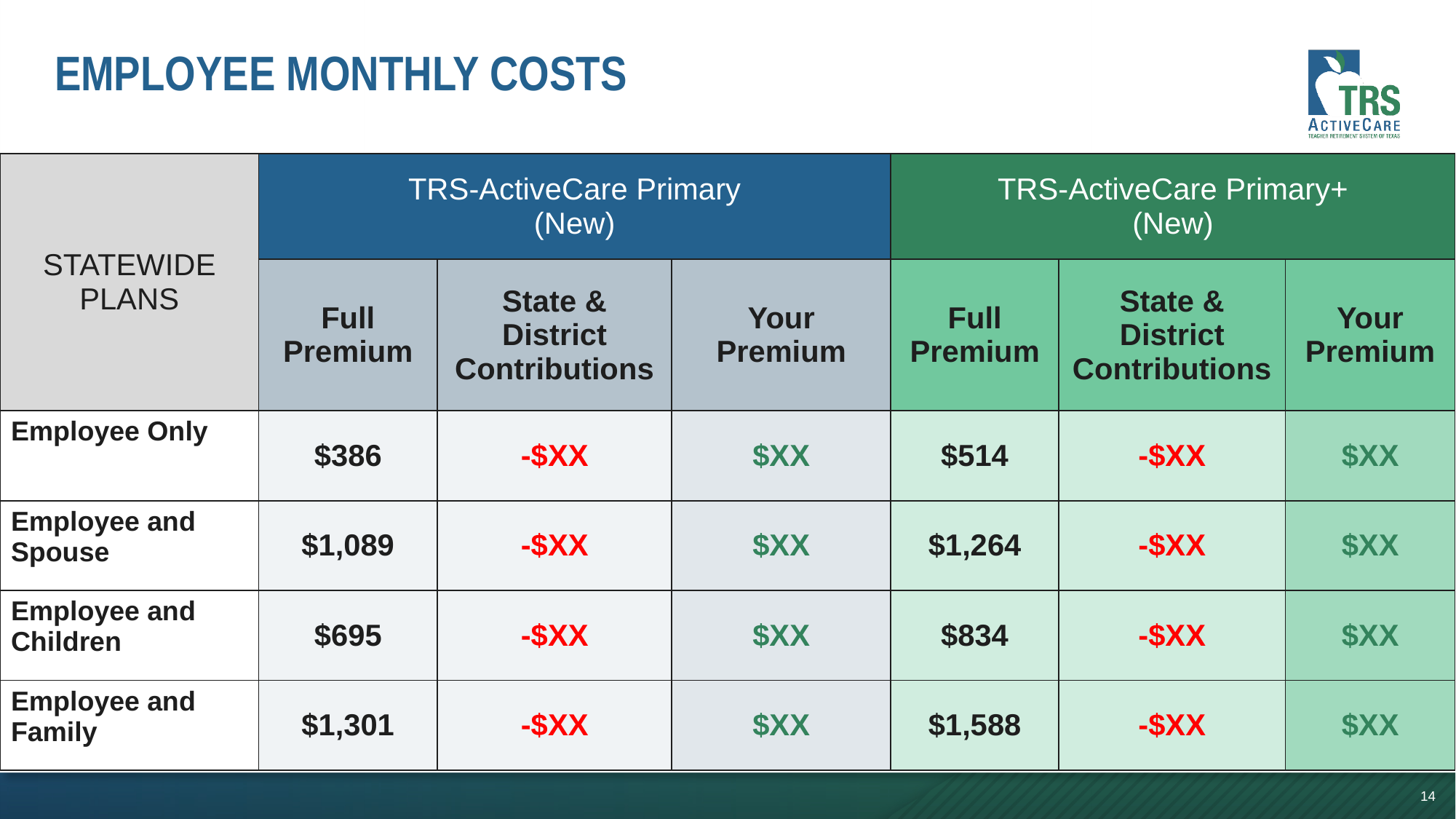

# Employee Monthly Costs
| STATEWIDE PLANS | TRS-ActiveCare Primary (New) |  |  | TRS-ActiveCare Primary+ (New) |  |  |
| --- | --- | --- | --- | --- | --- | --- |
|  | Full Premium | State & District Contributions | Your Premium | Full Premium | State & District Contributions | Your Premium |
| Employee Only | $386 | -$XX | $XX | $514 | -$XX | $XX |
| Employee and Spouse | $1,089 | -$XX | $XX | $1,264 | -$XX | $XX |
| Employee and Children | $695 | -$XX | $XX | $834 | -$XX | $XX |
| Employee and Family | $1,301 | -$XX | $XX | $1,588 | -$XX | $XX |
14